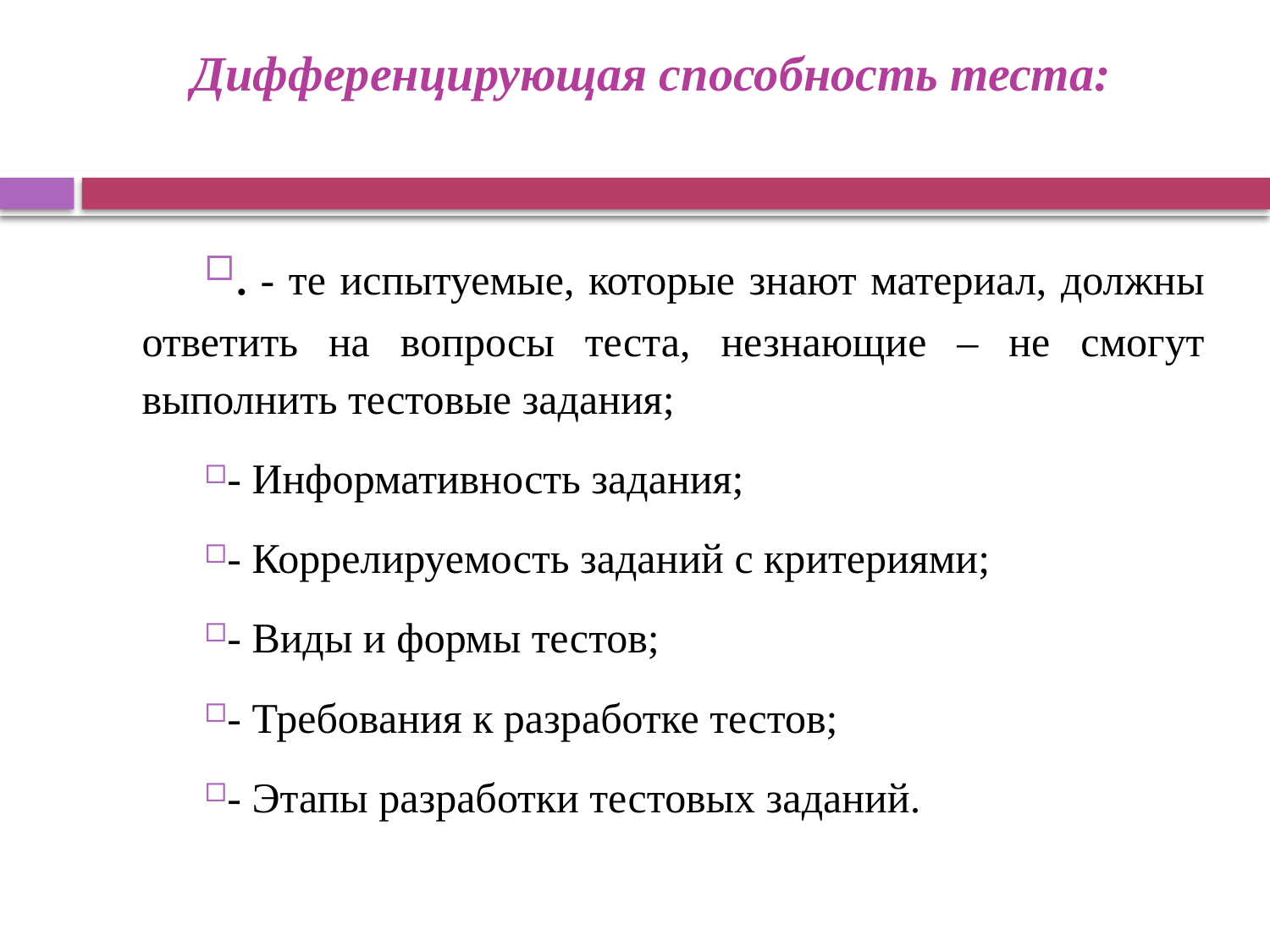

# Дифференцирующая способность теста:
. - те испытуемые, которые знают материал, должны ответить на вопросы теста, незнающие – не смогут выполнить тестовые задания;
- Информативность задания;
- Коррелируемость заданий с критериями;
- Виды и формы тестов;
- Требования к разработке тестов;
- Этапы разработки тестовых заданий.